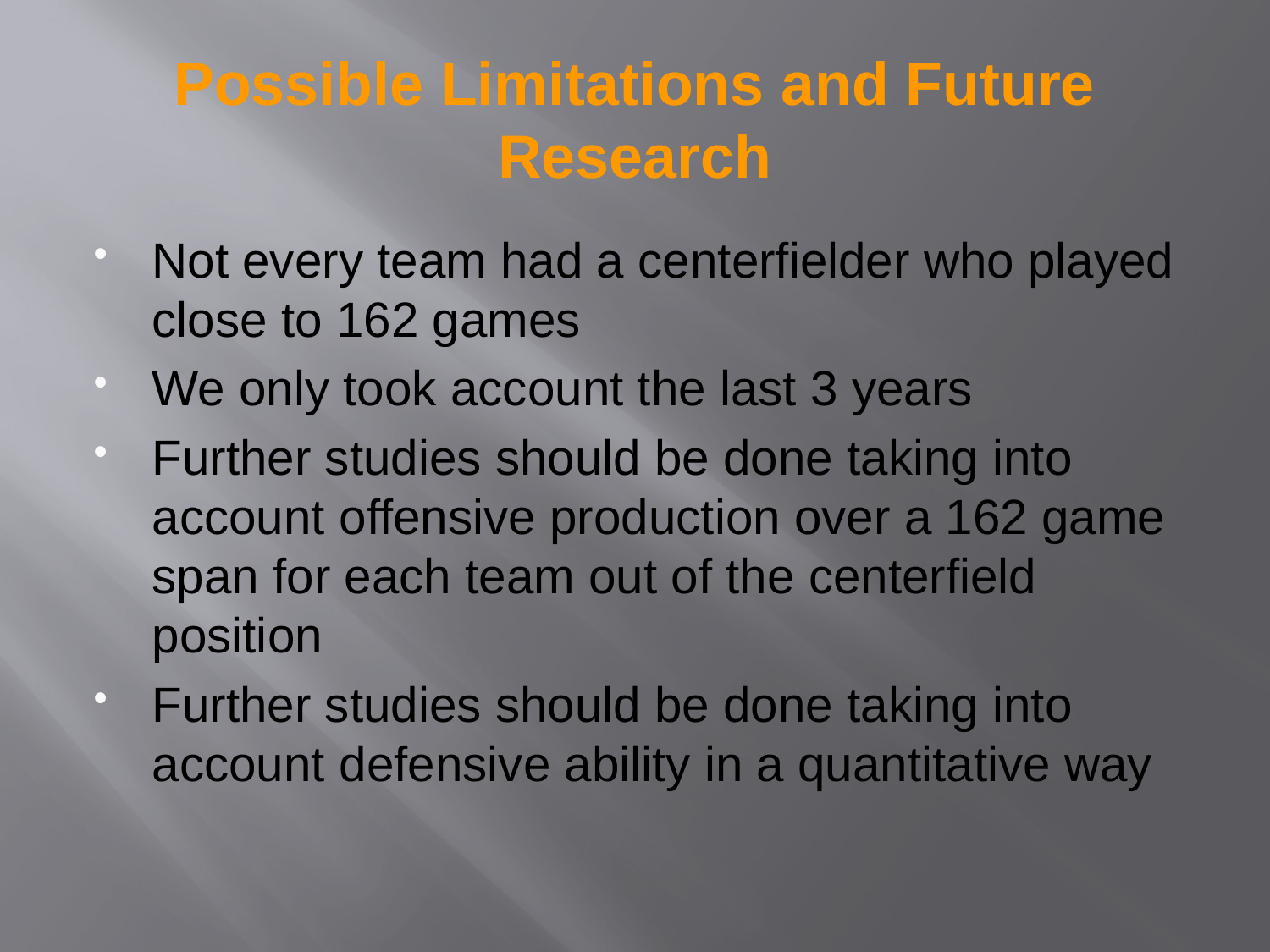

# Possible Limitations and Future Research
Not every team had a centerfielder who played close to 162 games
We only took account the last 3 years
Further studies should be done taking into account offensive production over a 162 game span for each team out of the centerfield position
Further studies should be done taking into account defensive ability in a quantitative way